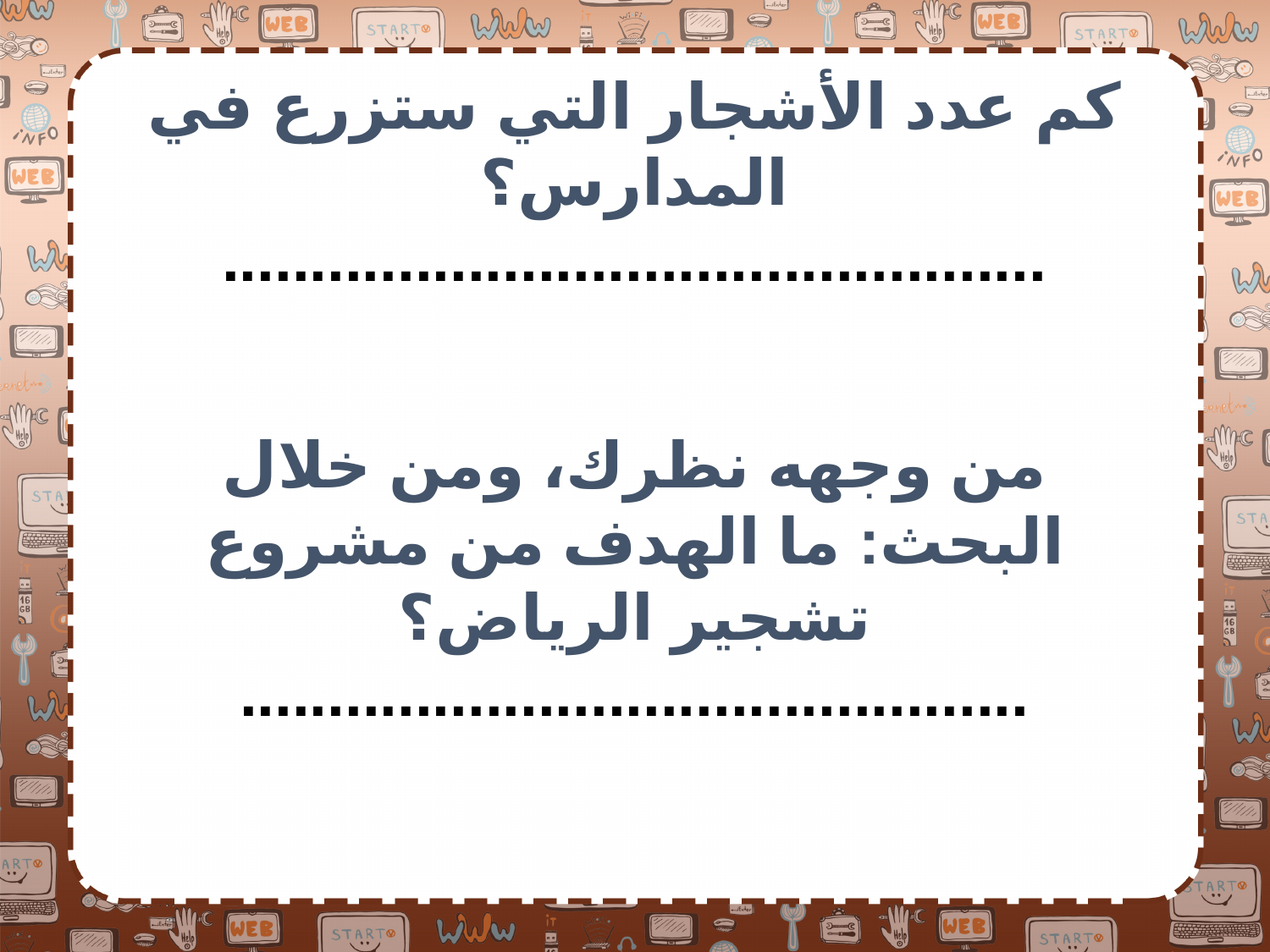

كم عدد الأشجار التي ستزرع في المدارس؟
...............................................
من وجهه نظرك، ومن خلال البحث: ما الهدف من مشروع تشجير الرياض؟
.............................................